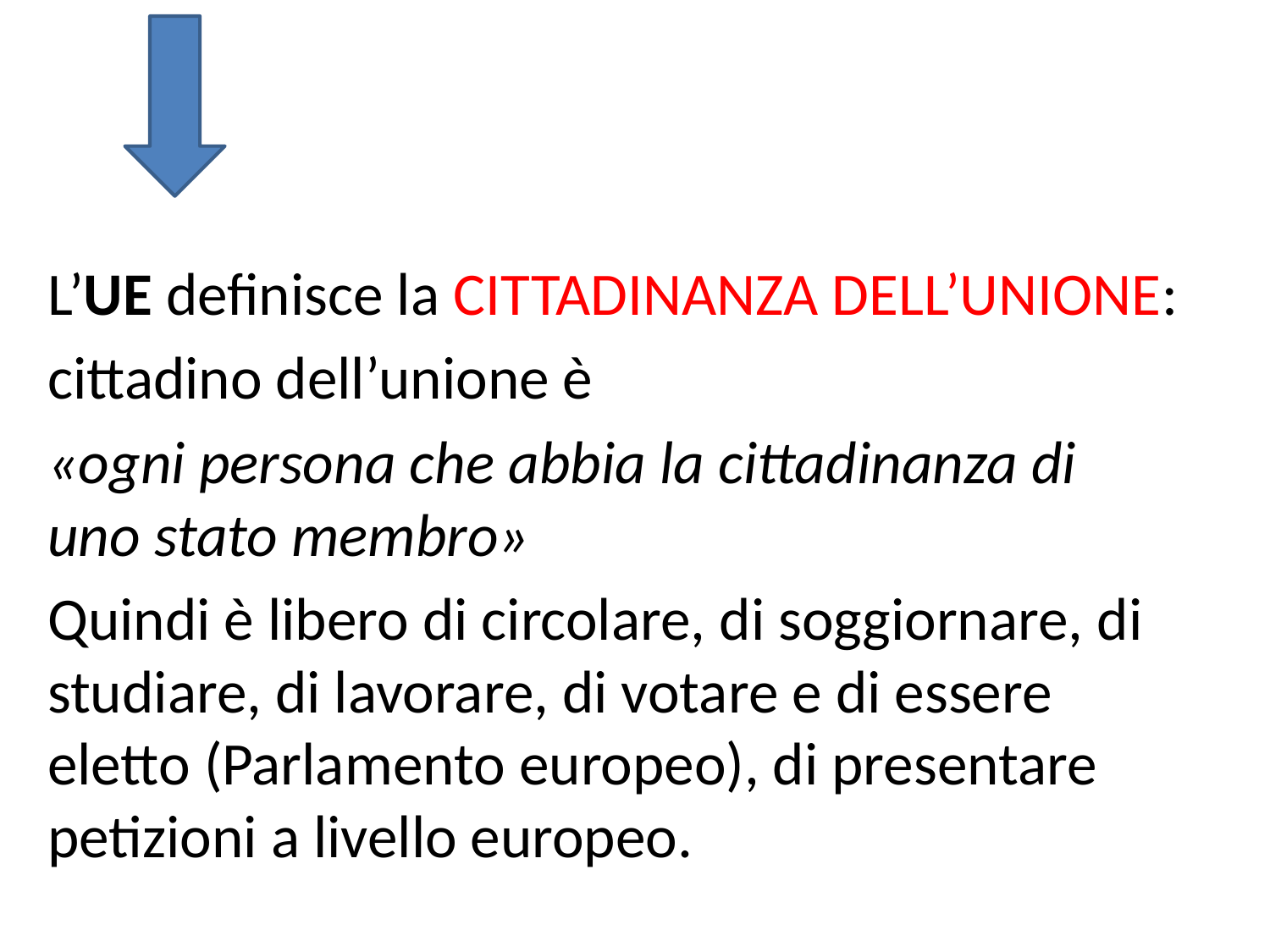

L’UE definisce la CITTADINANZA DELL’UNIONE:
cittadino dell’unione è
«ogni persona che abbia la cittadinanza di uno stato membro»
Quindi è libero di circolare, di soggiornare, di studiare, di lavorare, di votare e di essere eletto (Parlamento europeo), di presentare petizioni a livello europeo.
#